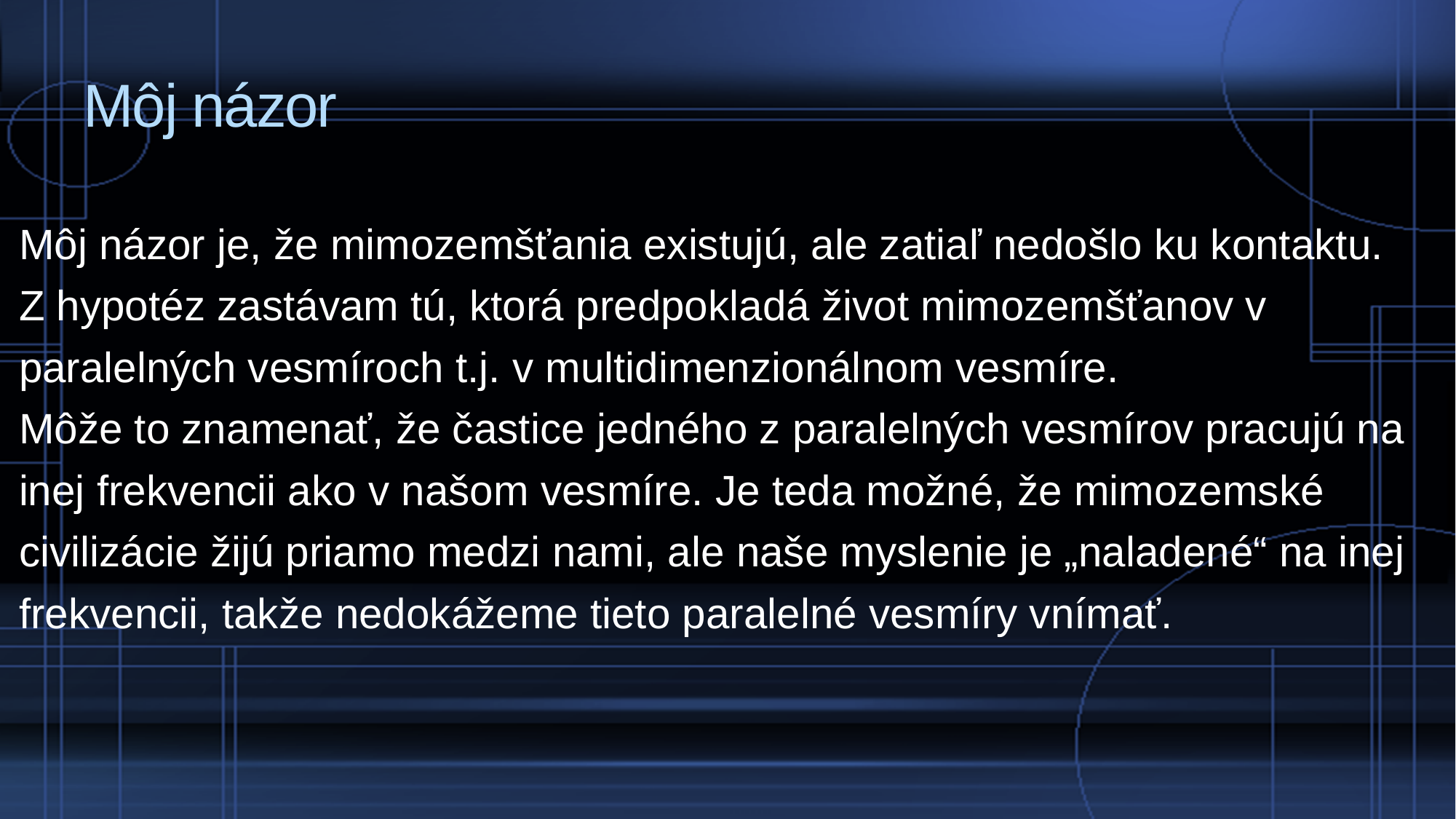

# Môj názor
Môj názor je, že mimozemšťania existujú, ale zatiaľ nedošlo ku kontaktu.
Z hypotéz zastávam tú, ktorá predpokladá život mimozemšťanov v
paralelných vesmíroch t.j. v multidimenzionálnom vesmíre.
Môže to znamenať, že častice jedného z paralelných vesmírov pracujú na
inej frekvencii ako v našom vesmíre. Je teda možné, že mimozemské
civilizácie žijú priamo medzi nami, ale naše myslenie je „naladené“ na inej
frekvencii, takže nedokážeme tieto paralelné vesmíry vnímať.